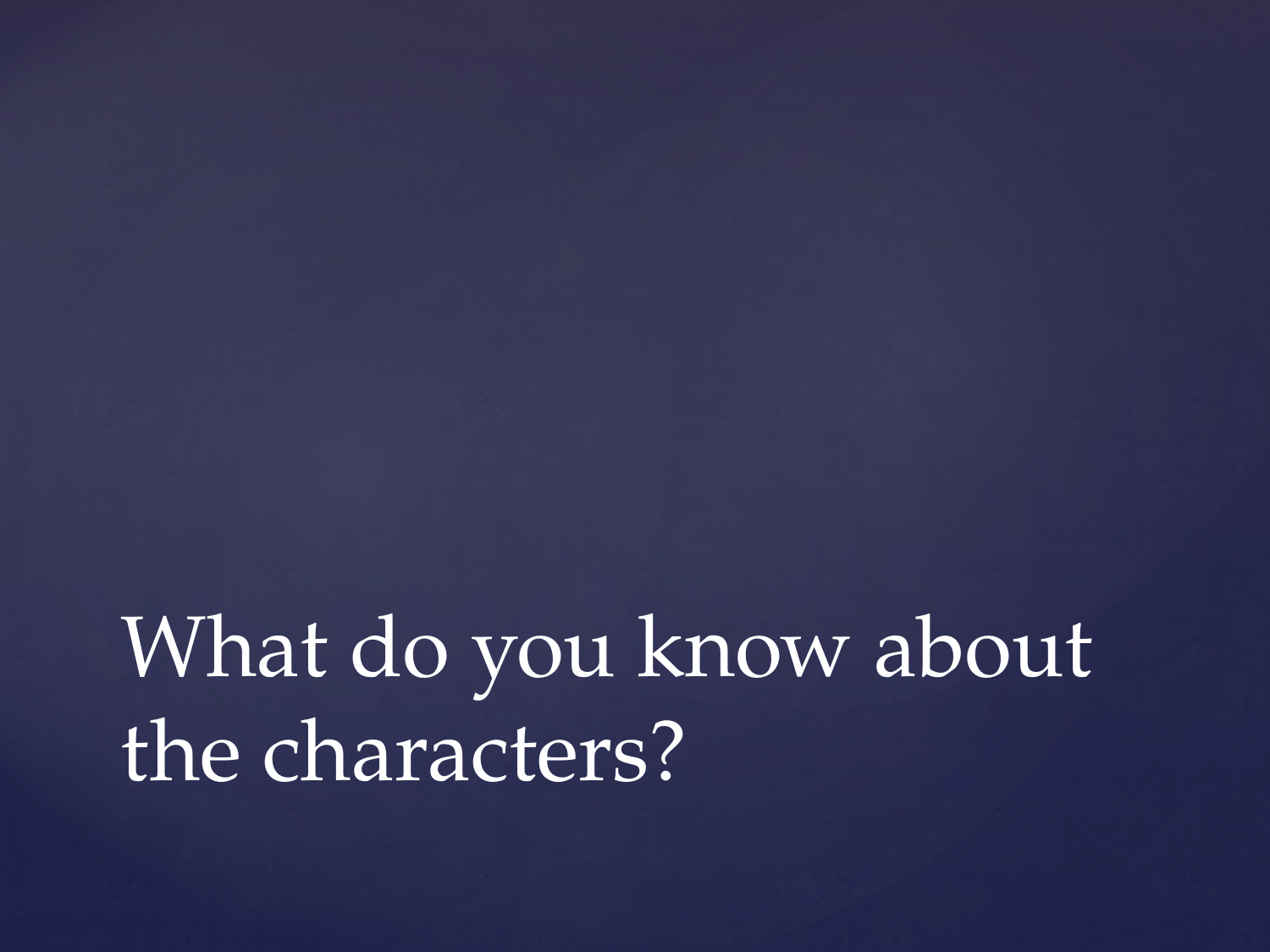

# What do you know about the characters?